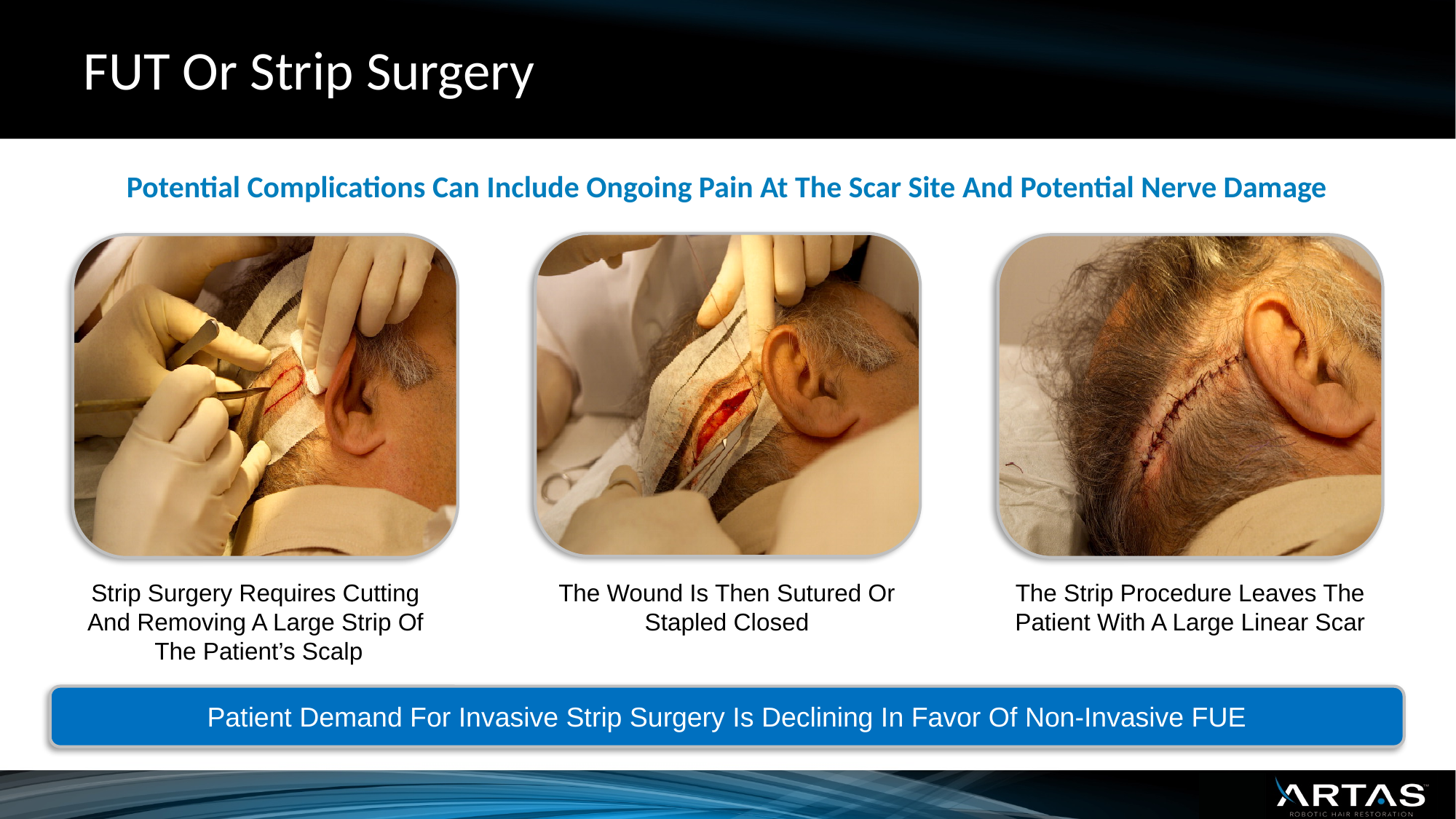

# FUT Or Strip Surgery
Potential Complications Can Include Ongoing Pain At The Scar Site And Potential Nerve Damage

Strip Surgery Requires Cutting
And Removing A Large Strip Of
The Patient’s Scalp
The Wound Is Then Sutured Or Stapled Closed
The Strip Procedure Leaves The Patient With A Large Linear Scar

Patient Demand For Invasive Strip Surgery Is Declining In Favor Of Non-Invasive FUE